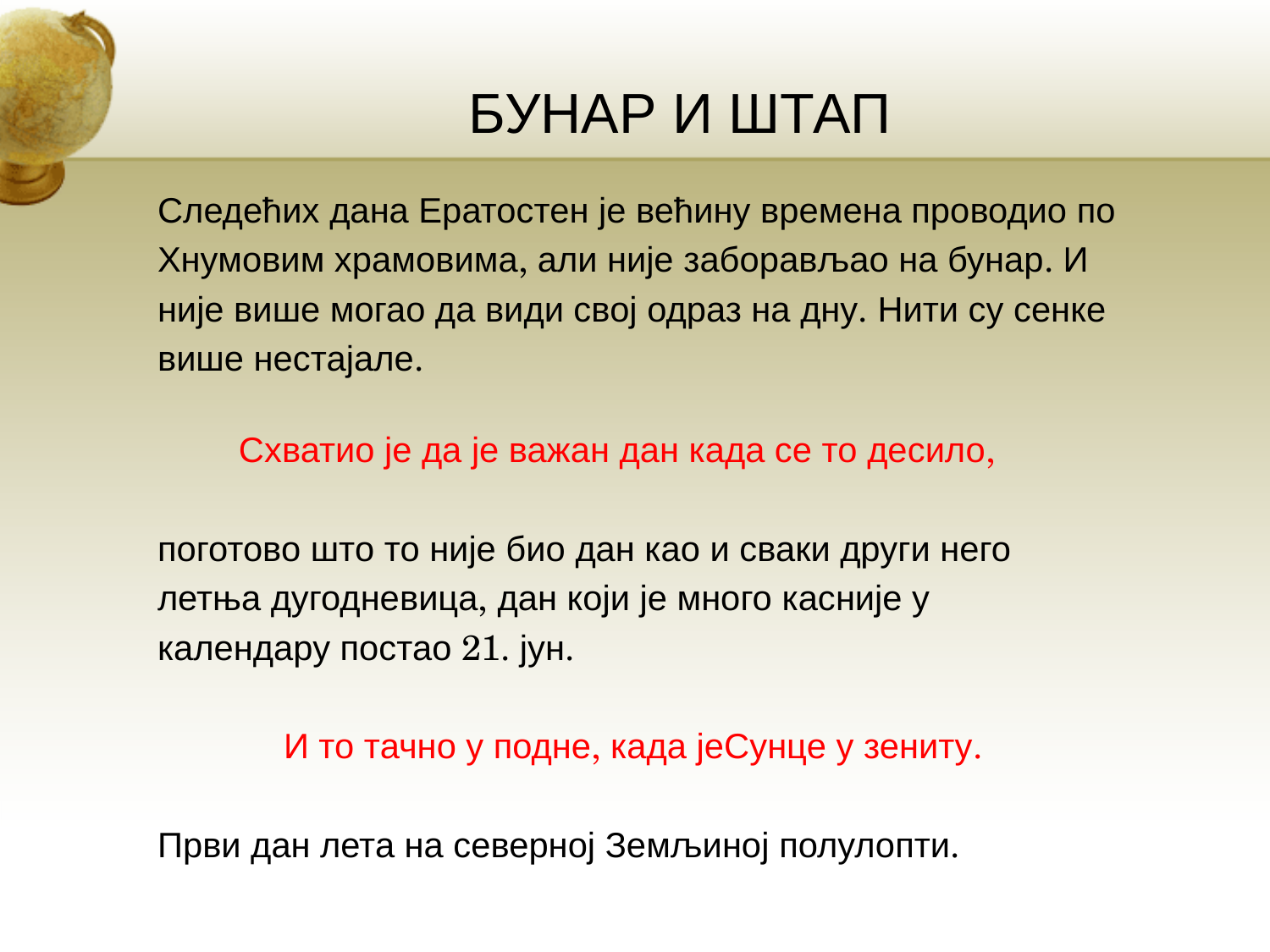

# БУНАР И ШТАП
Следећих дана Ератостен је већину времена проводио по
Хнумовим храмовима, али није заборављао на бунар. И
није више могао да види свој одраз на дну. Нити су сенке
више нестајале.
   Схватио је да је важан дан када се то десило,

поготово што то није био дан као и сваки други него
летња дугодневица, дан који је много касније у
календару постао 21. јун.

И то тачно у подне, када јеСунце у зениту.

Први дан лета на северној Земљиној полулопти.